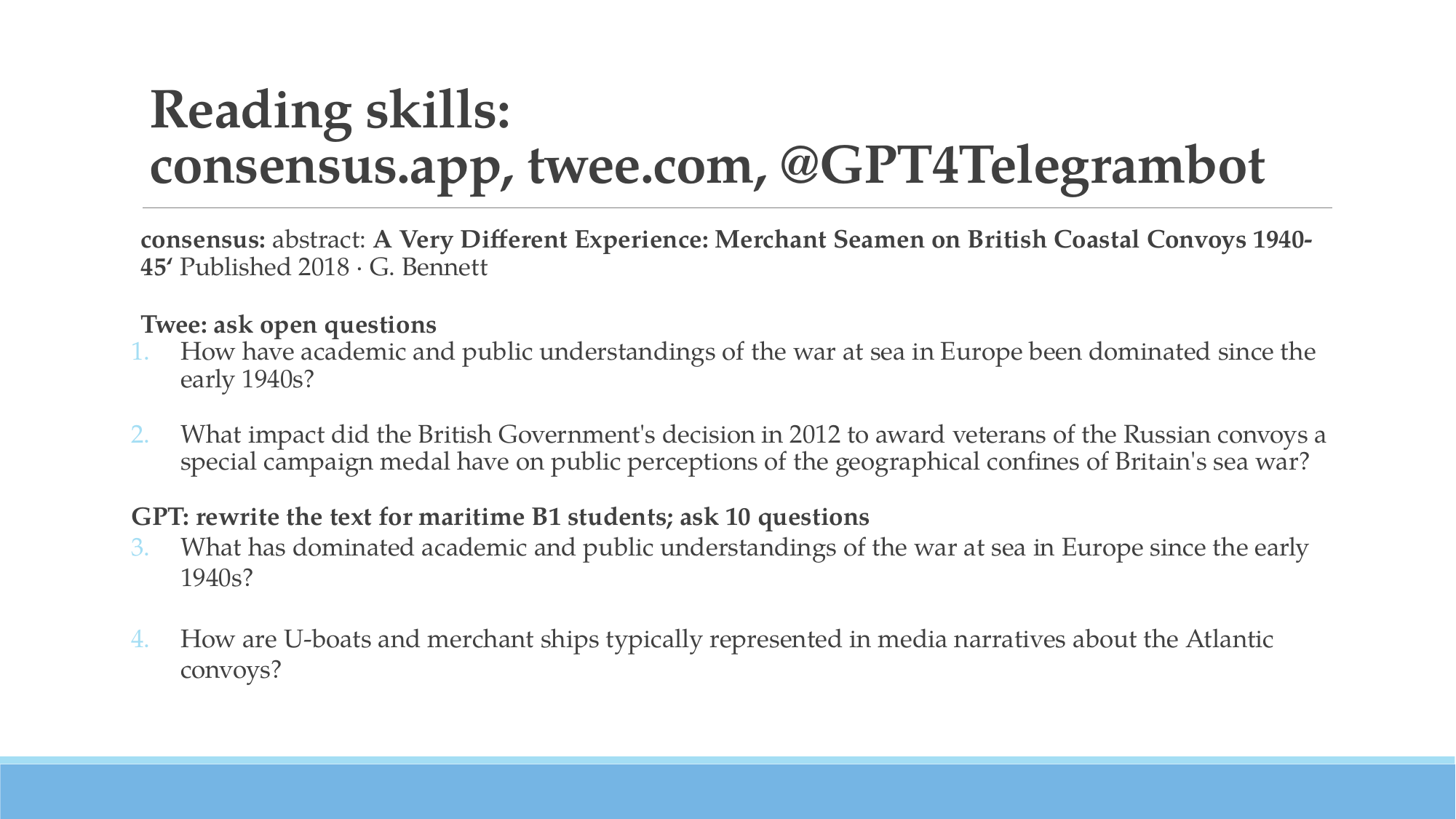

# Reading skills: consensus.app, twee.com, @GPT4Telegrambot
consensus: abstract: A Very Different Experience: Merchant Seamen on British Coastal Convoys 1940-45‘ Published 2018 · G. Bennett

Twee: ask open questions
How have academic and public understandings of the war at sea in Europe been dominated since the early 1940s?

What impact did the British Government's decision in 2012 to award veterans of the Russian convoys a special campaign medal have on public perceptions of the geographical confines of Britain's sea war?

GPT: rewrite the text for maritime B1 students; ask 10 questions
What has dominated academic and public understandings of the war at sea in Europe since the early 1940s?

How are U-boats and merchant ships typically represented in media narratives about the Atlantic convoys?